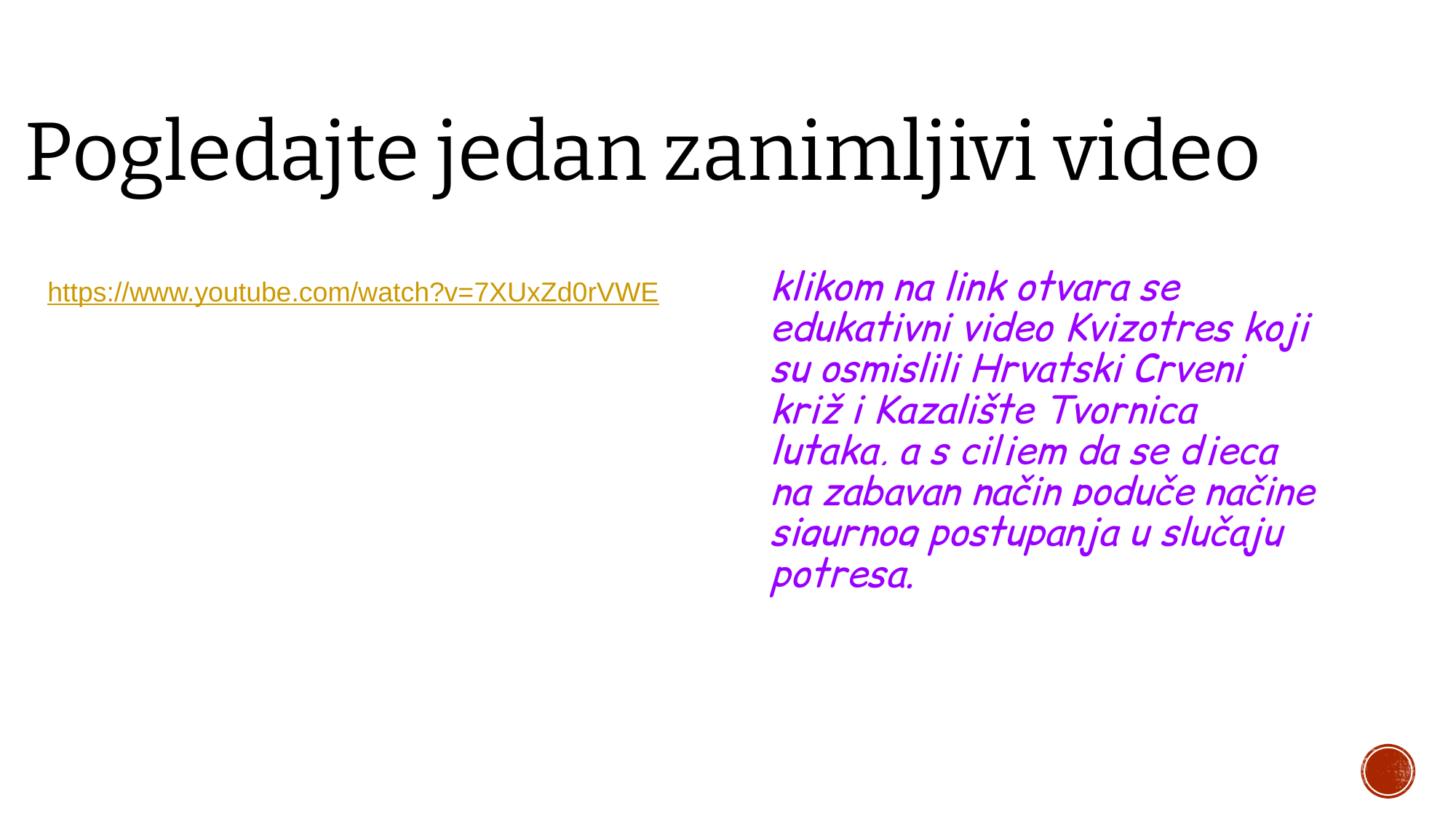

# Pogledajte jedan zanimljivi video
klikom na link otvara se edukativni video Kvizotres koji su osmislili Hrvatski Crveni križ i Kazalište Tvornica lutaka, a s ciljem da se djeca na zabavan način poduče načine sigurnog postupanja u slučaju potresa.
https://www.youtube.com/watch?v=7XUxZd0rVWE